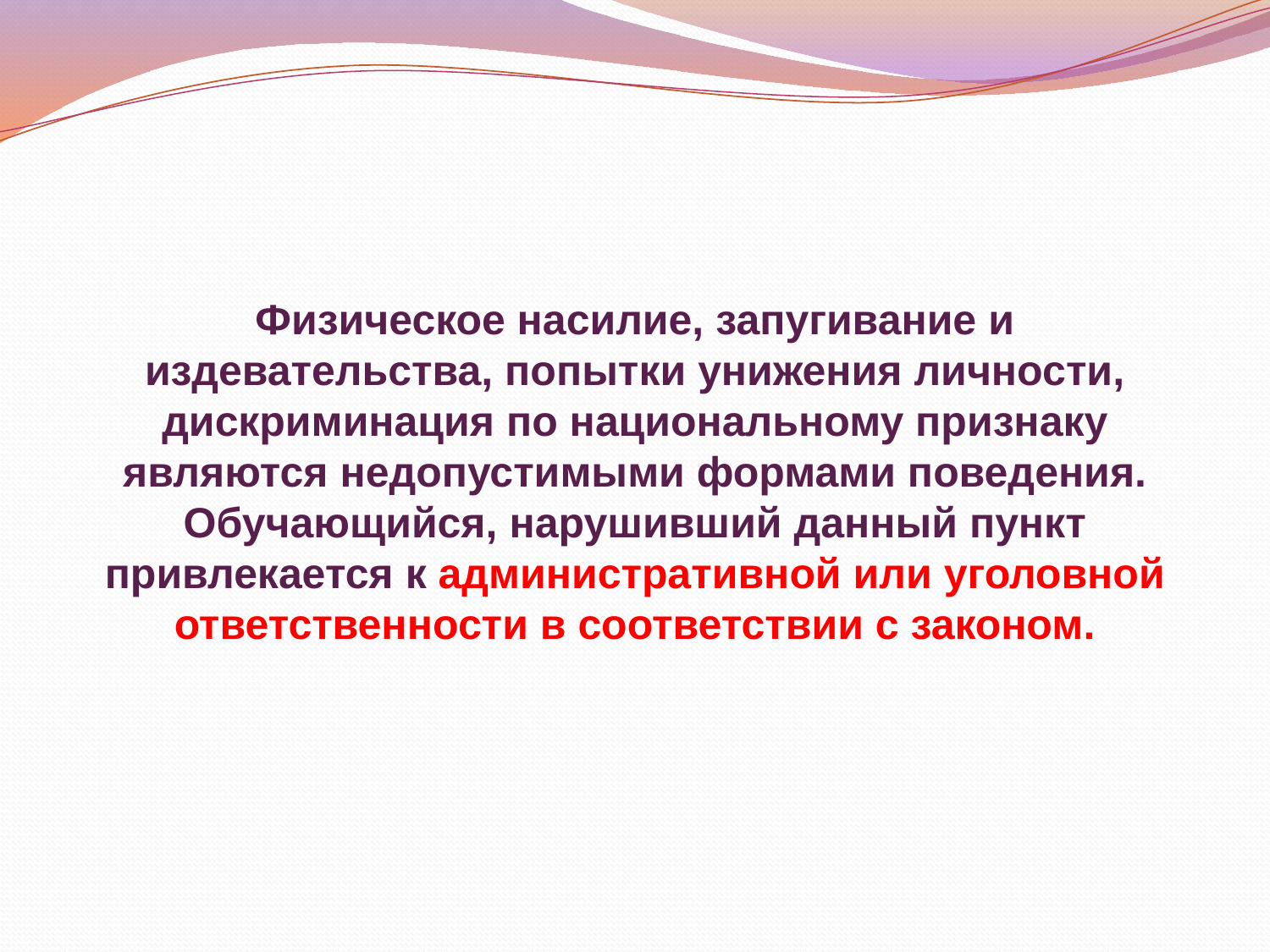

Физическое насилие, запугивание и издевательства, попытки унижения личности, дискриминация по национальному признаку являются недопустимыми формами поведения. Обучающийся, нарушивший данный пункт привлекается к административной или уголовной ответственности в соответствии с законом.